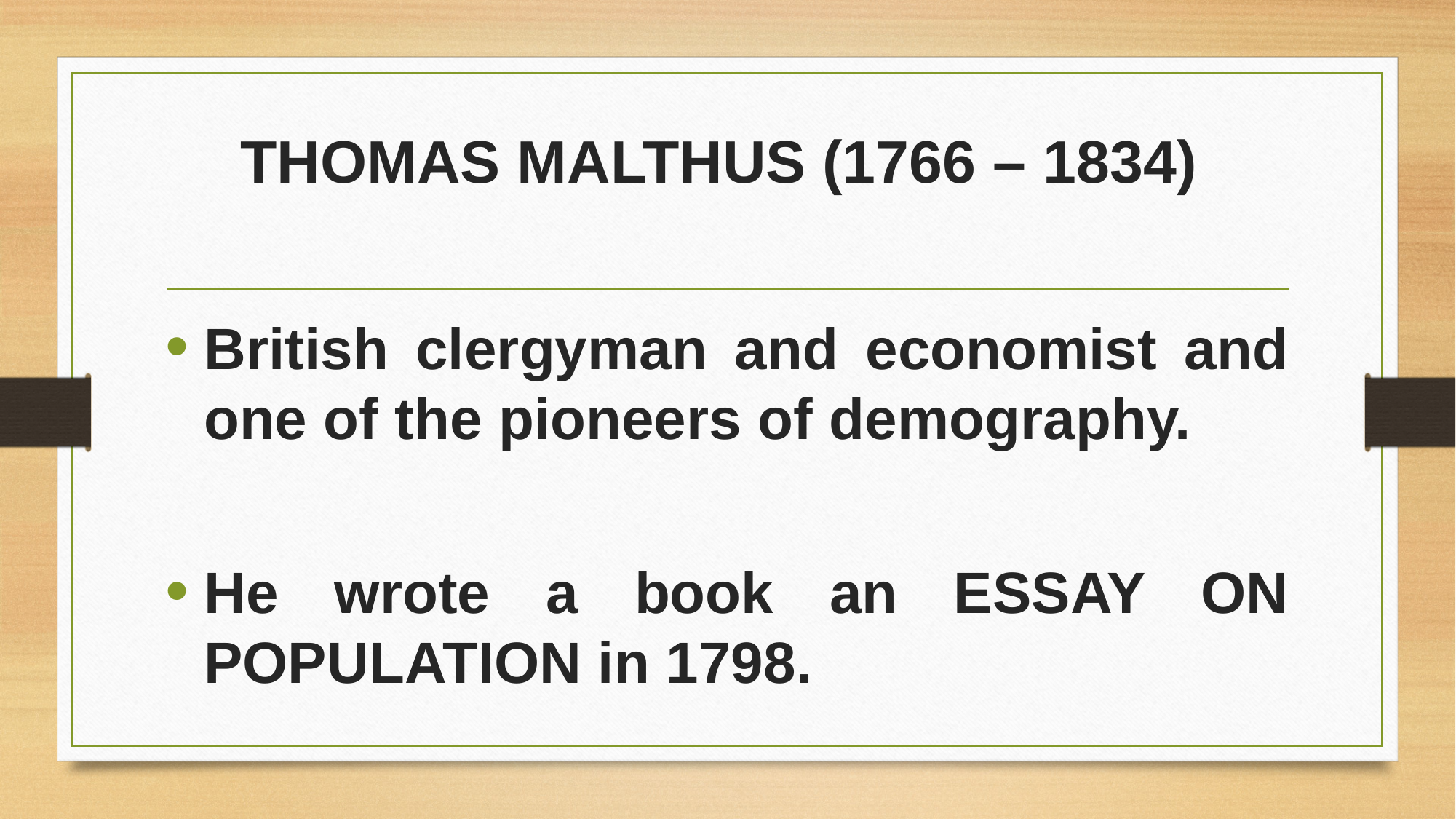

# THOMAS MALTHUS (1766 – 1834)
British clergyman and economist and one of the pioneers of demography.

He wrote a book an ESSAY ON POPULATION in 1798.